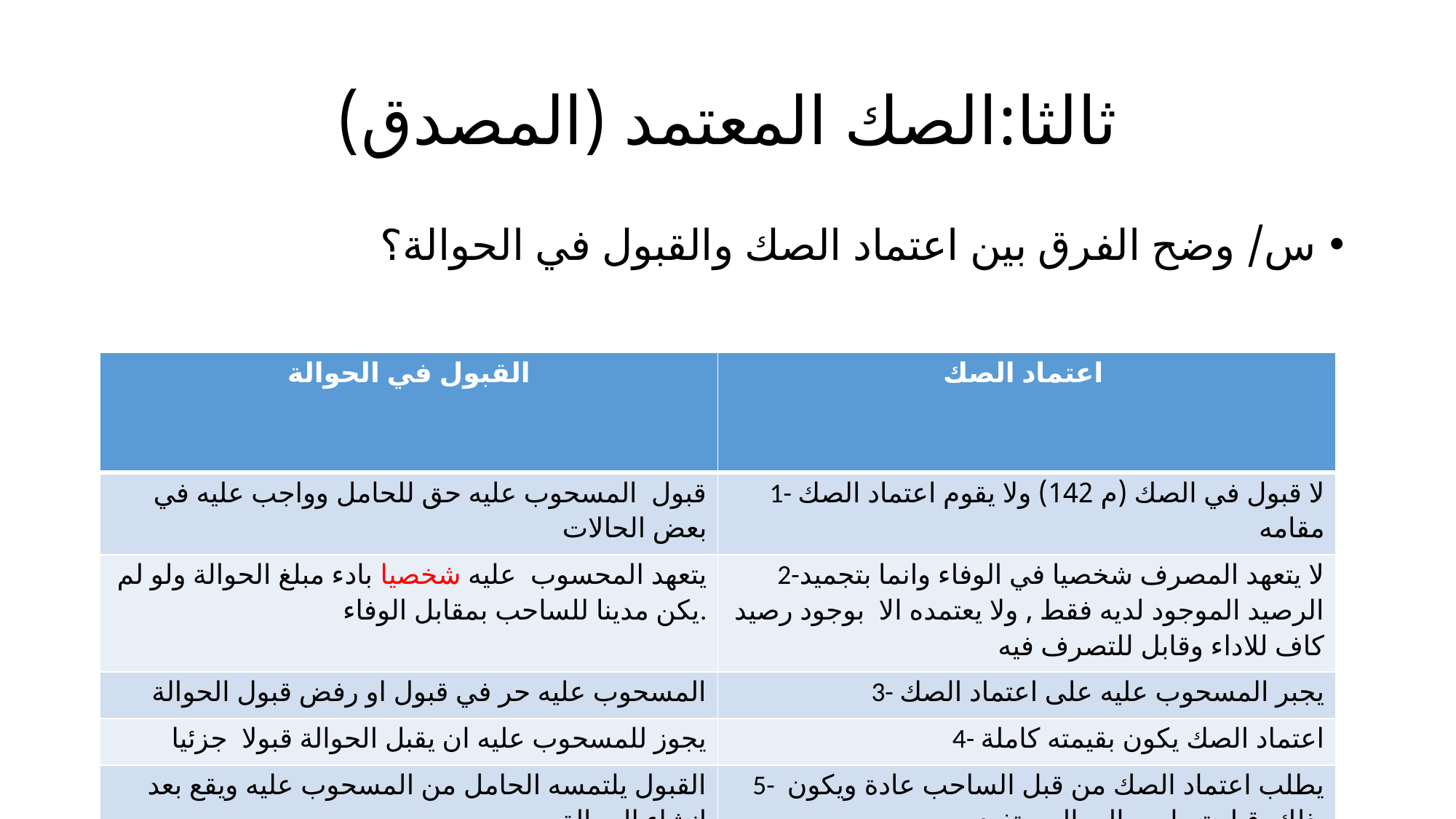

# ثالثا:الصك المعتمد (المصدق)
س/ وضح الفرق بين اعتماد الصك والقبول في الحوالة؟

| القبول في الحوالة | اعتماد الصك |
| --- | --- |
| قبول المسحوب عليه حق للحامل وواجب عليه في بعض الحالات | 1- لا قبول في الصك (م 142) ولا يقوم اعتماد الصك مقامه |
| يتعهد المحسوب عليه شخصيا بادء مبلغ الحوالة ولو لم يكن مدينا للساحب بمقابل الوفاء. | 2-لا يتعهد المصرف شخصيا في الوفاء وانما بتجميد الرصيد الموجود لديه فقط , ولا يعتمده الا بوجود رصيد كاف للاداء وقابل للتصرف فيه |
| المسحوب عليه حر في قبول او رفض قبول الحوالة | 3- يجبر المسحوب عليه على اعتماد الصك |
| يجوز للمسحوب عليه ان يقبل الحوالة قبولا جزئيا | 4- اعتماد الصك يكون بقيمته كاملة |
| القبول يلتمسه الحامل من المسحوب عليه ويقع بعد انشاء الحوالة | 5- يطلب اعتماد الصك من قبل الساحب عادة ويكون ذلك قبل تسليمه الى المستفيد |
|  |  |